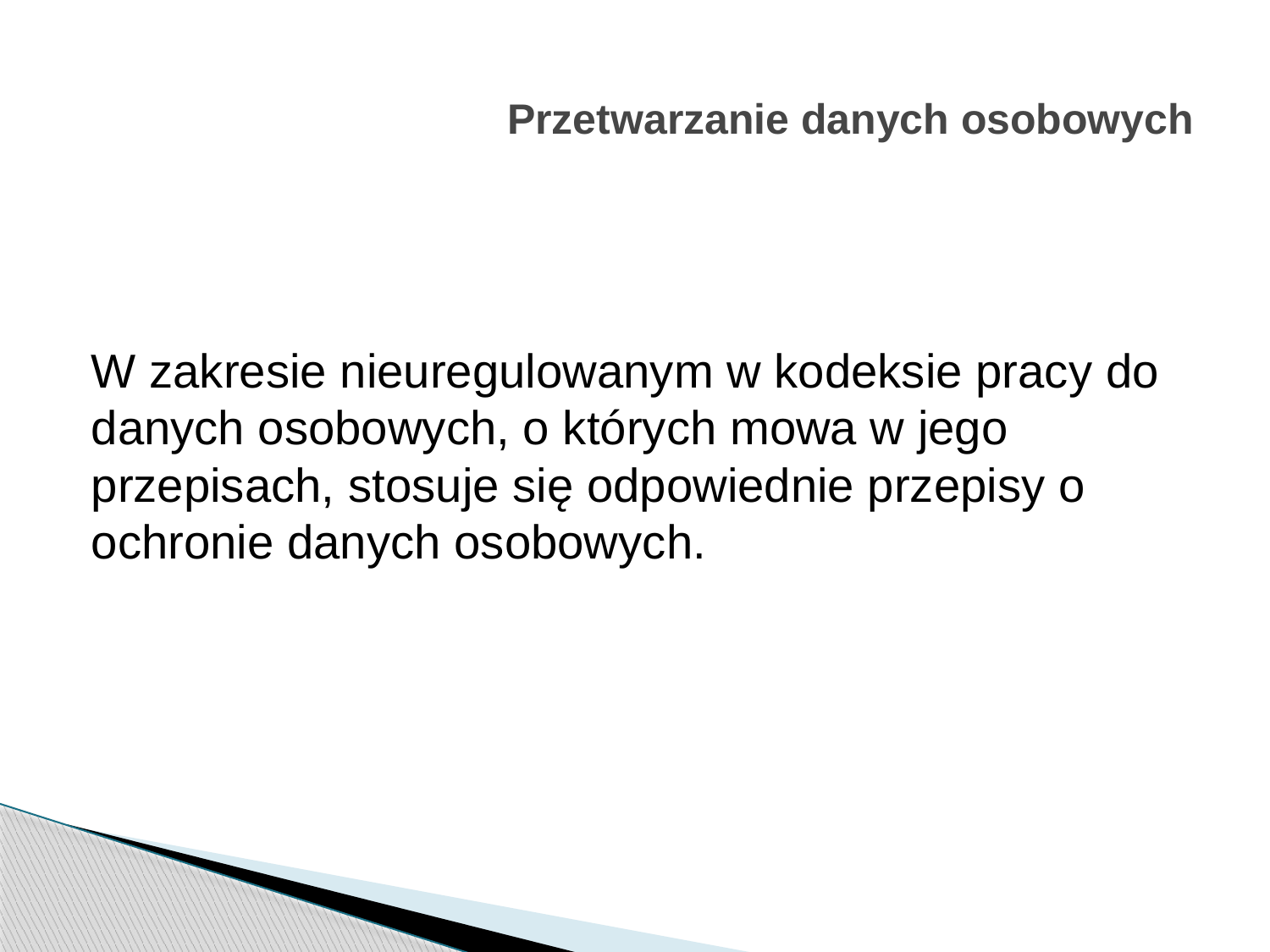

# Przetwarzanie danych osobowych

W zakresie nieuregulowanym w kodeksie pracy do danych osobowych, o których mowa w jego przepisach, stosuje się odpowiednie przepisy o ochronie danych osobowych.